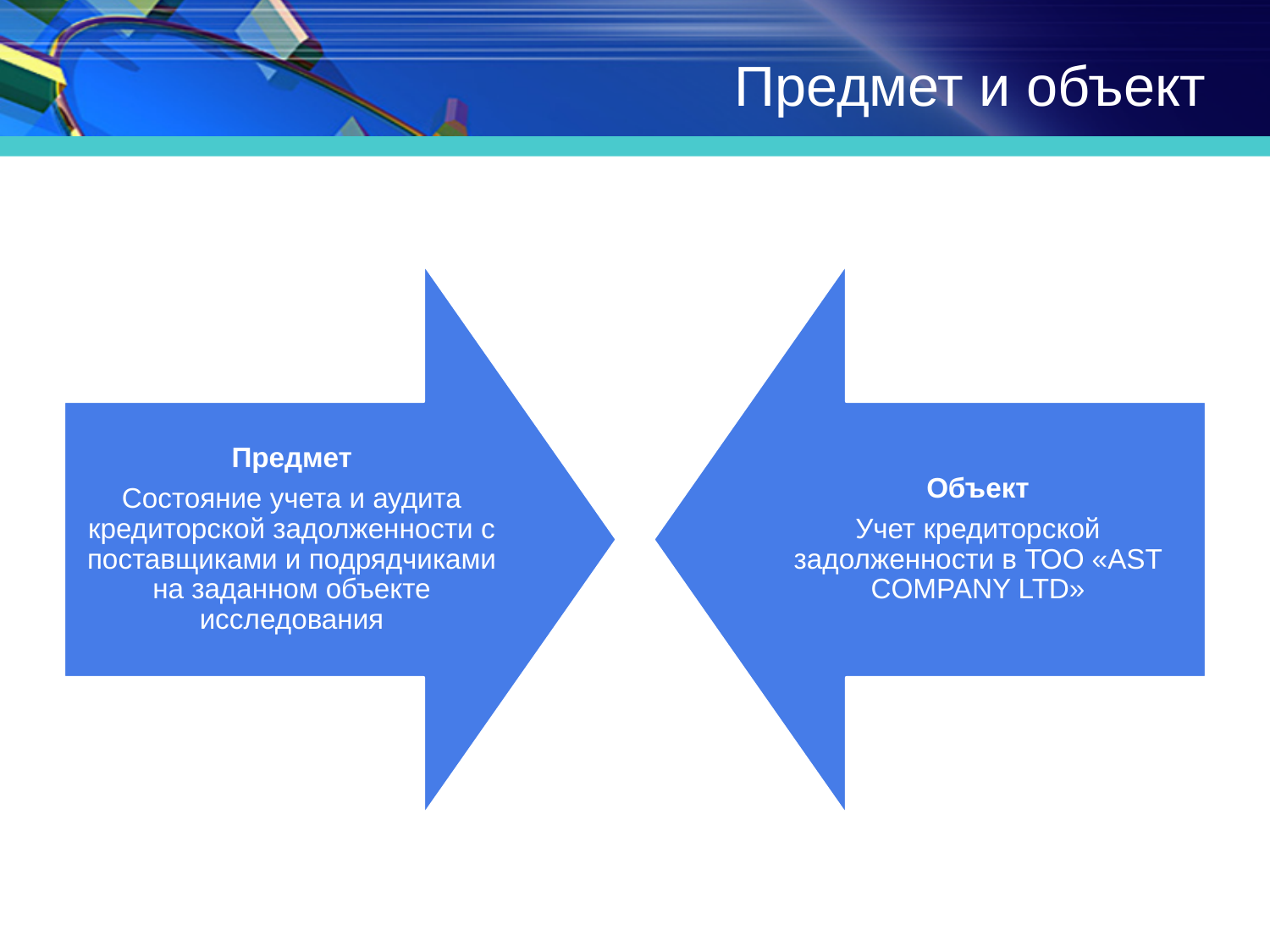

# Предмет и объект
Предмет
Состояние учета и аудита кредиторской задолженности с поставщиками и подрядчиками на заданном объекте исследования
Объект
Учет кредиторской задолженности в ТОО «AST COMPANY LTD»